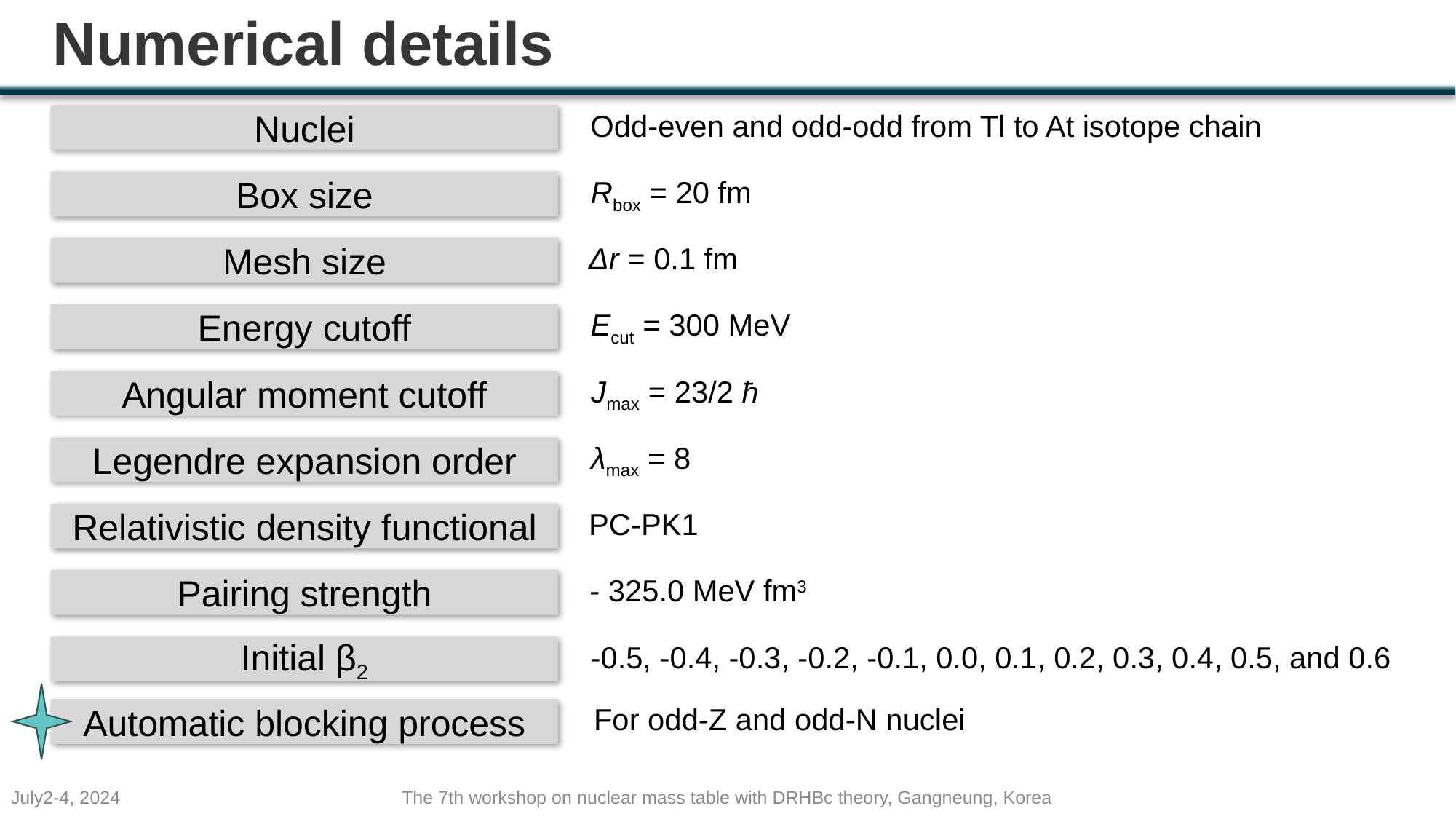

# Numerical details
Odd-even and odd-odd from Tl to At isotope chain
Nuclei
Rbox = 20 fm
Box size
Δr = 0.1 fm
Mesh size
Ecut = 300 MeV
Energy cutoff
Jmax = 23/2 ħ
Angular moment cutoff
λmax = 8
Legendre expansion order
PC-PK1
Relativistic density functional
- 325.0 MeV fm3
Pairing strength
-0.5, -0.4, -0.3, -0.2, -0.1, 0.0, 0.1, 0.2, 0.3, 0.4, 0.5, and 0.6
Initial β2

For odd-Z and odd-N nuclei
Automatic blocking process
The 7th workshop on nuclear mass table with DRHBc theory, Gangneung, Korea
July2-4, 2024